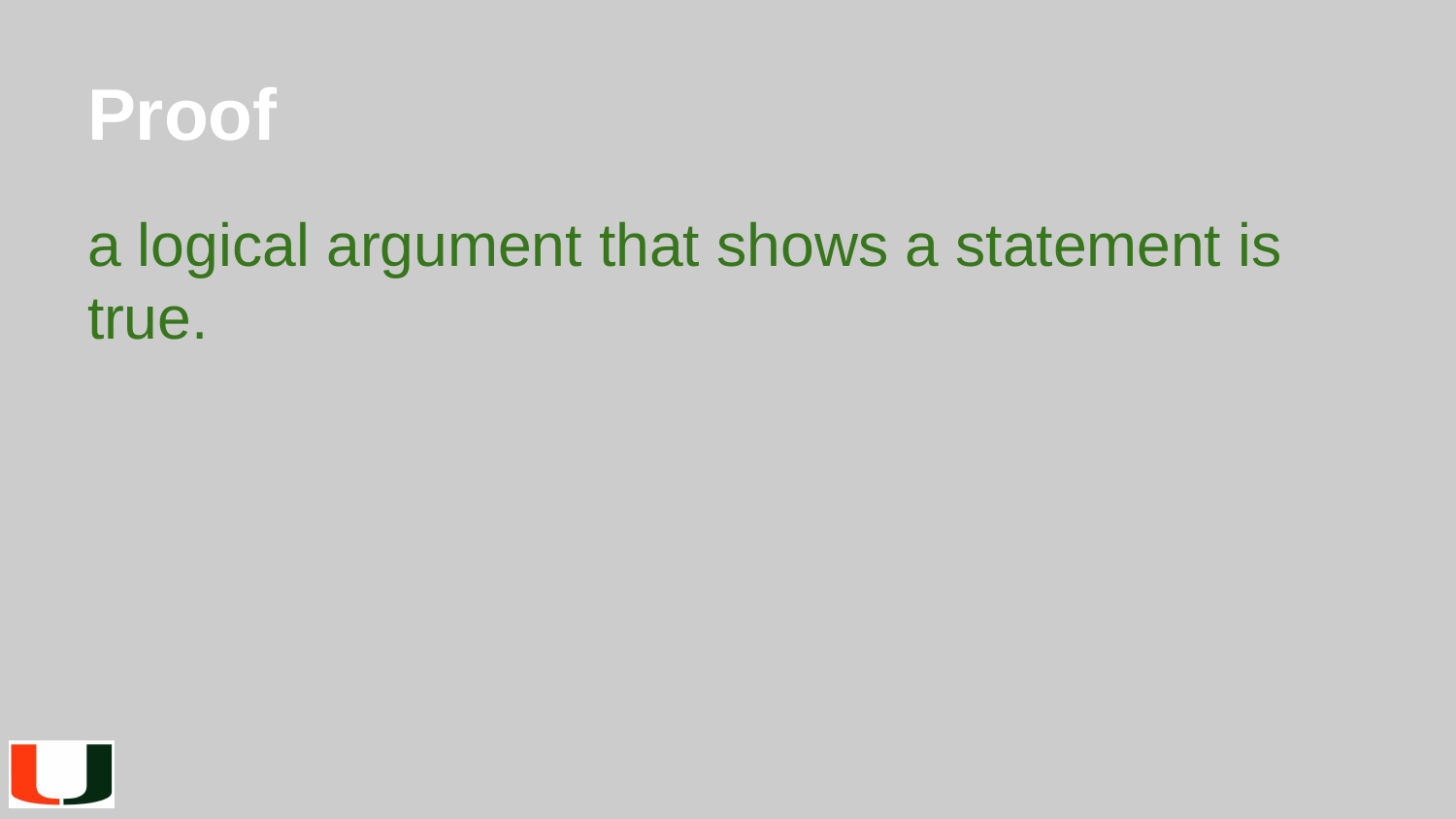

# Proof
a logical argument that shows a statement is true.